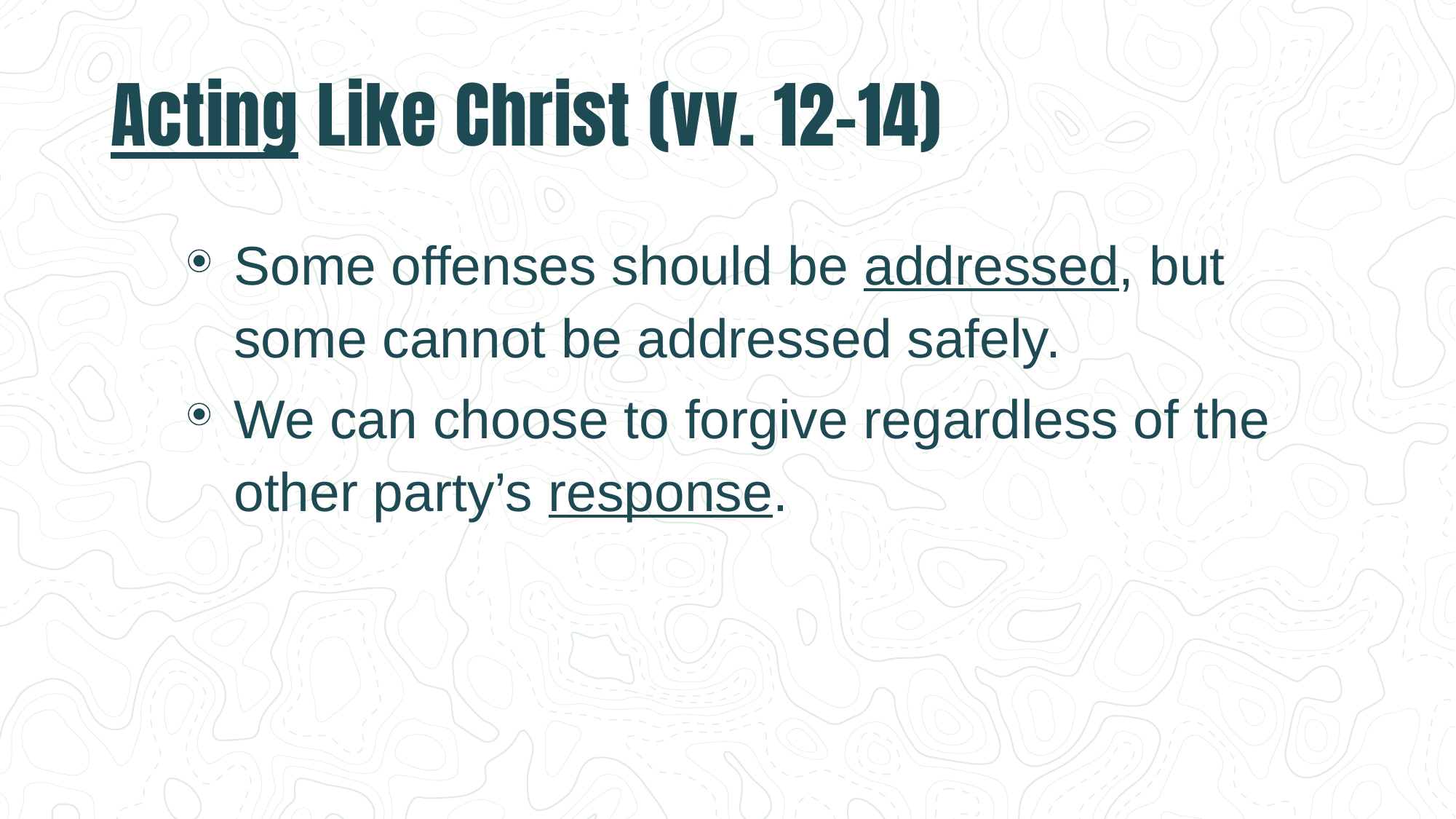

# Acting Like Christ (vv. 12–14)
Some offenses should be addressed, but some cannot be addressed safely.
We can choose to forgive regardless of the other party’s response.